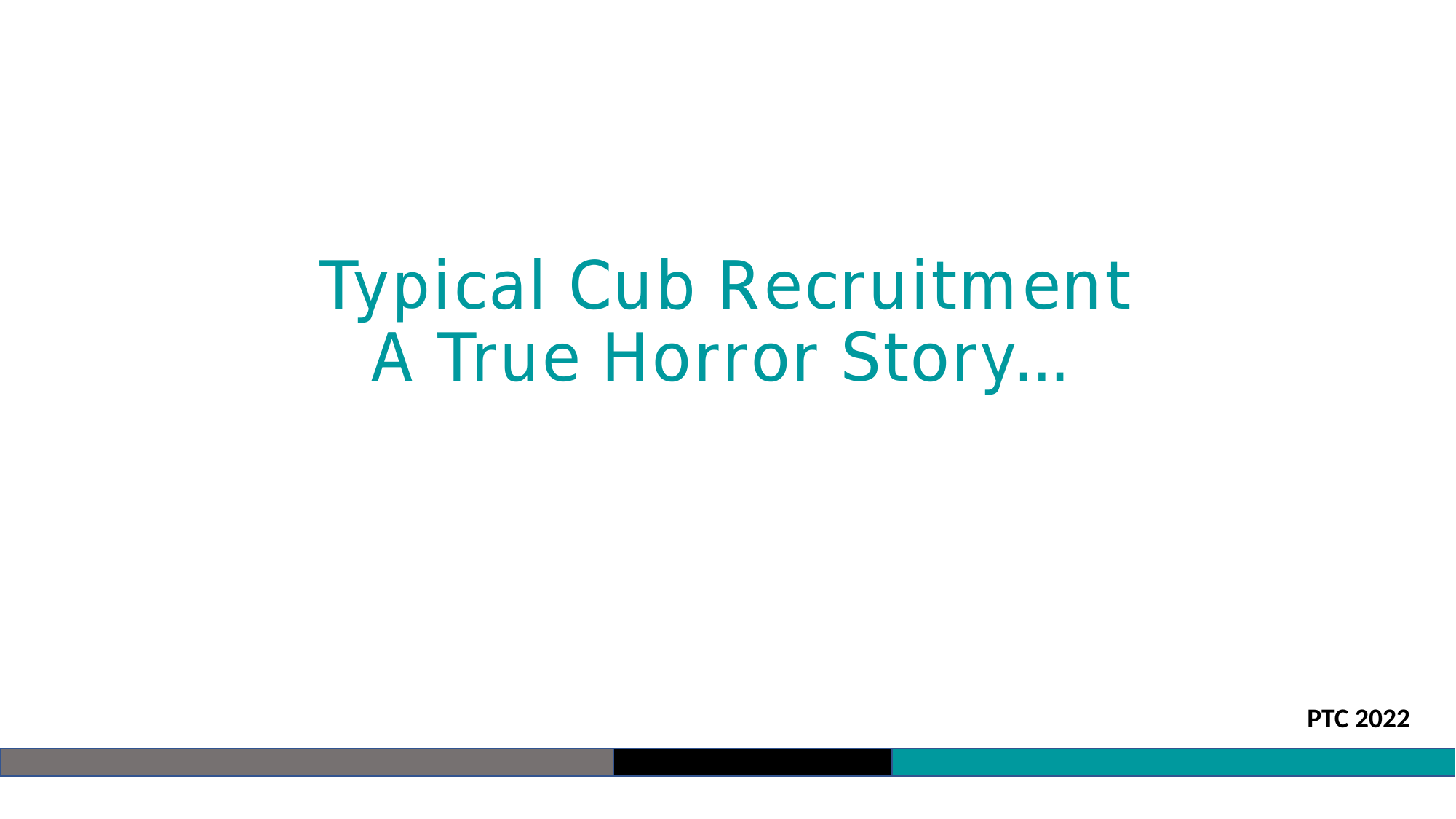

# Typical Cub Recruitment A True Horror Story…
PTC 2022